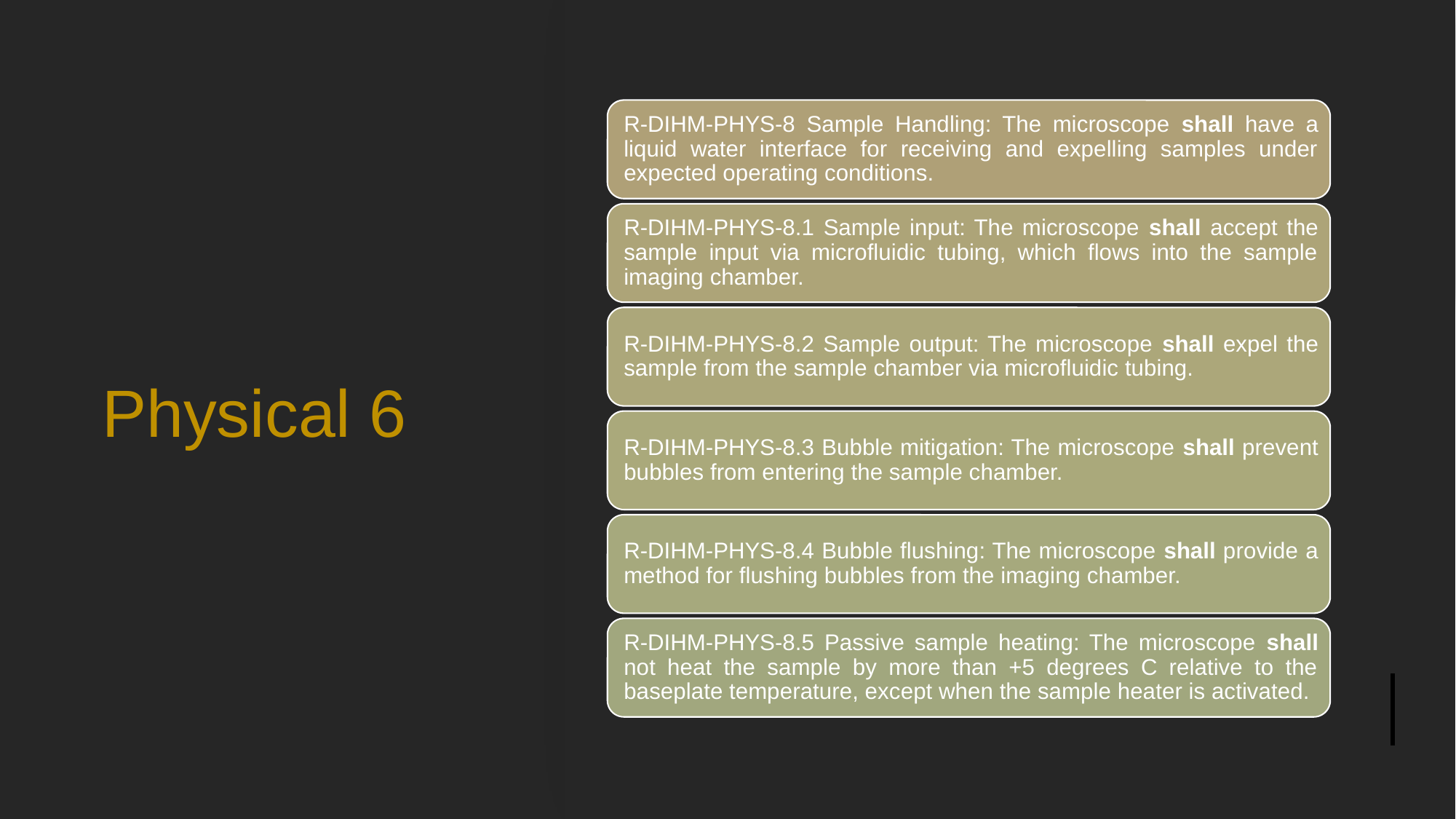

R-DIHM-PHYS-8 Sample Handling: The microscope shall have a liquid water interface for receiving and expelling samples under expected operating conditions.
R-DIHM-PHYS-8.1 Sample input: The microscope shall accept the sample input via microfluidic tubing, which flows into the sample imaging chamber.
R-DIHM-PHYS-8.2 Sample output: The microscope shall expel the sample from the sample chamber via microfluidic tubing.
R-DIHM-PHYS-8.3 Bubble mitigation: The microscope shall prevent bubbles from entering the sample chamber.
R-DIHM-PHYS-8.4 Bubble flushing: The microscope shall provide a method for flushing bubbles from the imaging chamber.
R-DIHM-PHYS-8.5 Passive sample heating: The microscope shall not heat the sample by more than +5 degrees C relative to the baseplate temperature, except when the sample heater is activated.
# Physical 6